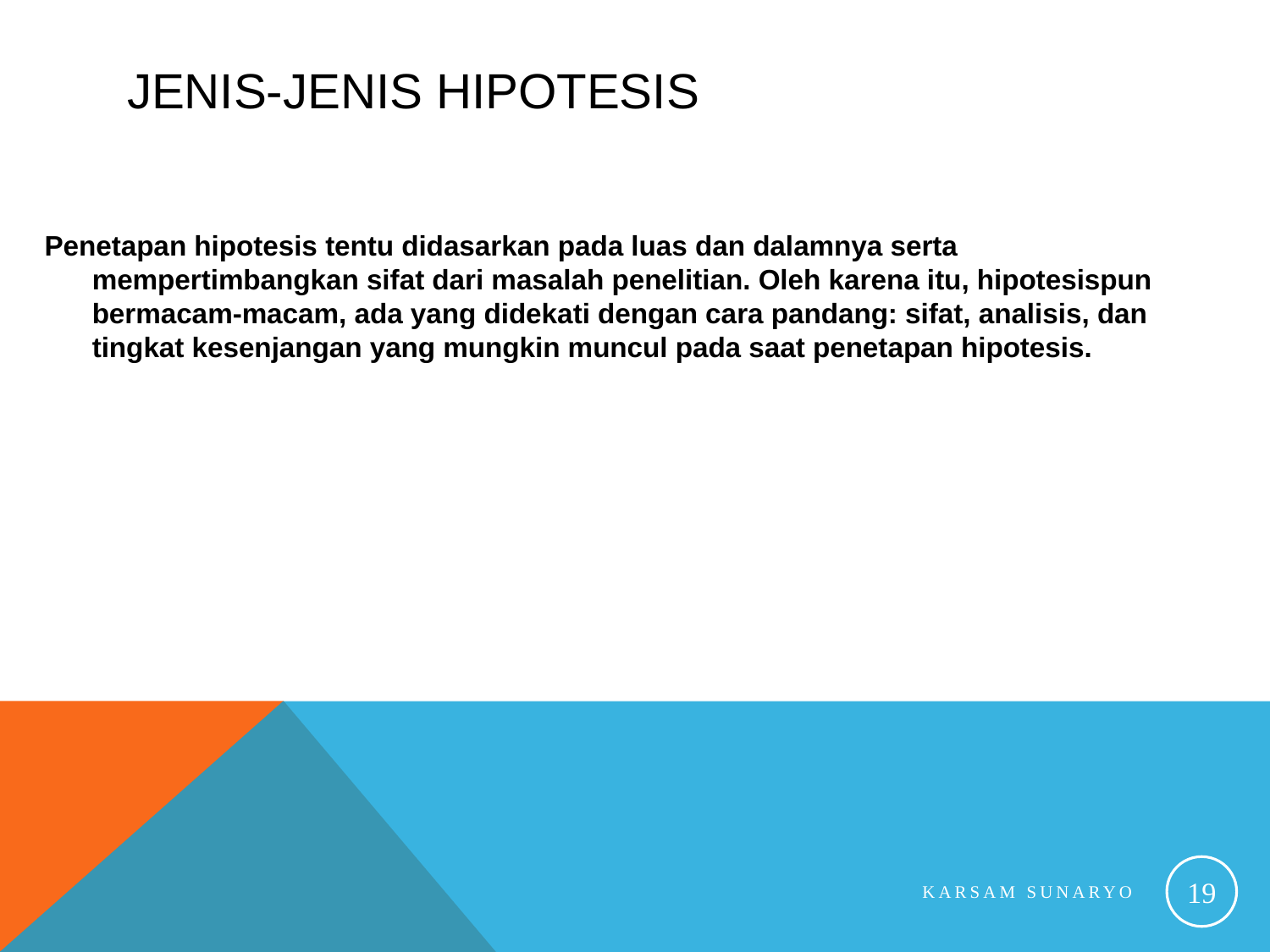

# Jenis-jenis Hipotesis
Penetapan hipotesis tentu didasarkan pada luas dan dalamnya serta mempertimbangkan sifat dari masalah penelitian. Oleh karena itu, hipotesispun bermacam-macam, ada yang didekati dengan cara pandang: sifat, analisis, dan tingkat kesenjangan yang mungkin muncul pada saat penetapan hipotesis.

19
Karsam Sunaryo